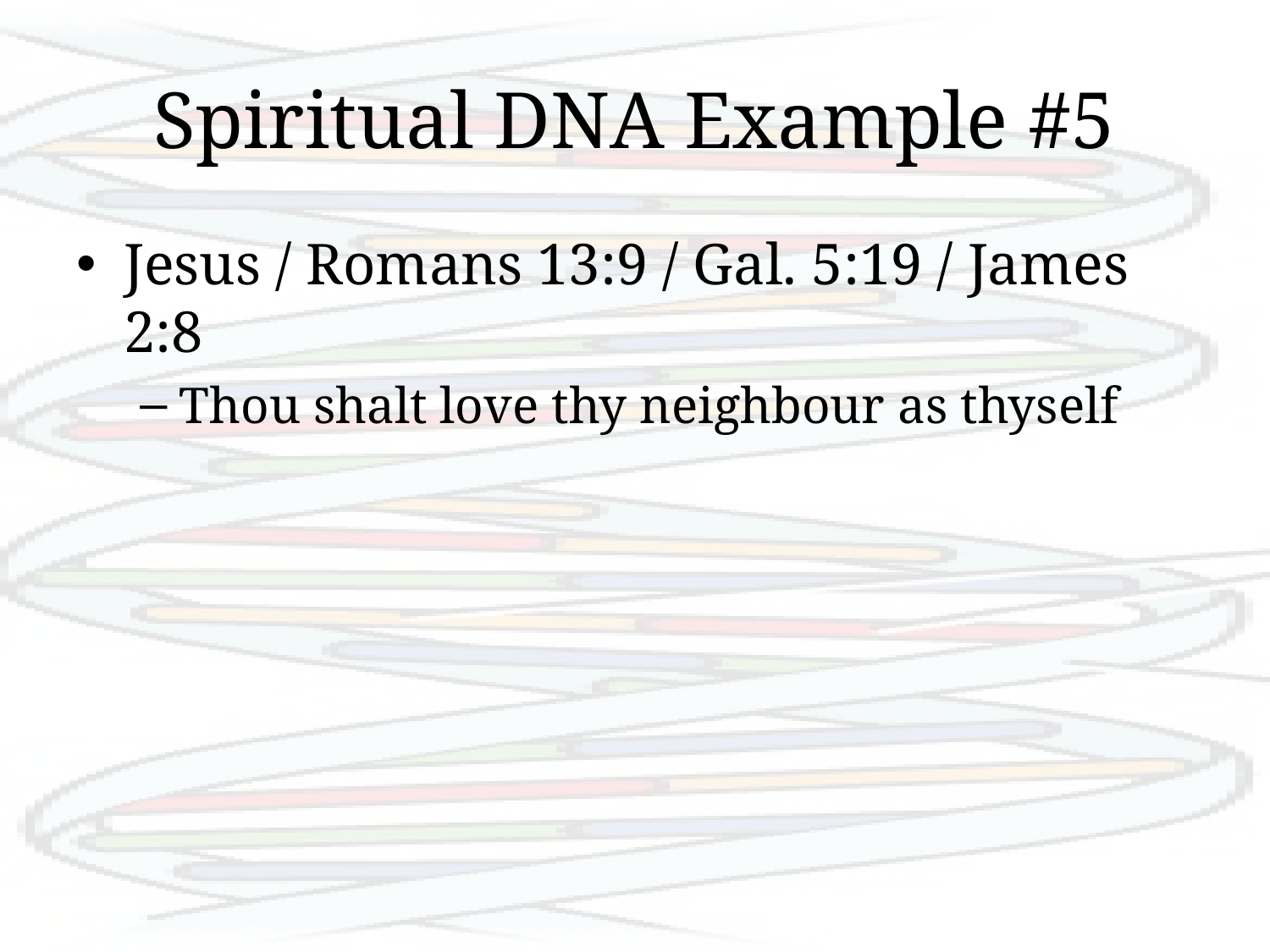

# Spiritual DNA Example #5
Jesus / Romans 13:9 / Gal. 5:19 / James 2:8
Thou shalt love thy neighbour as thyself